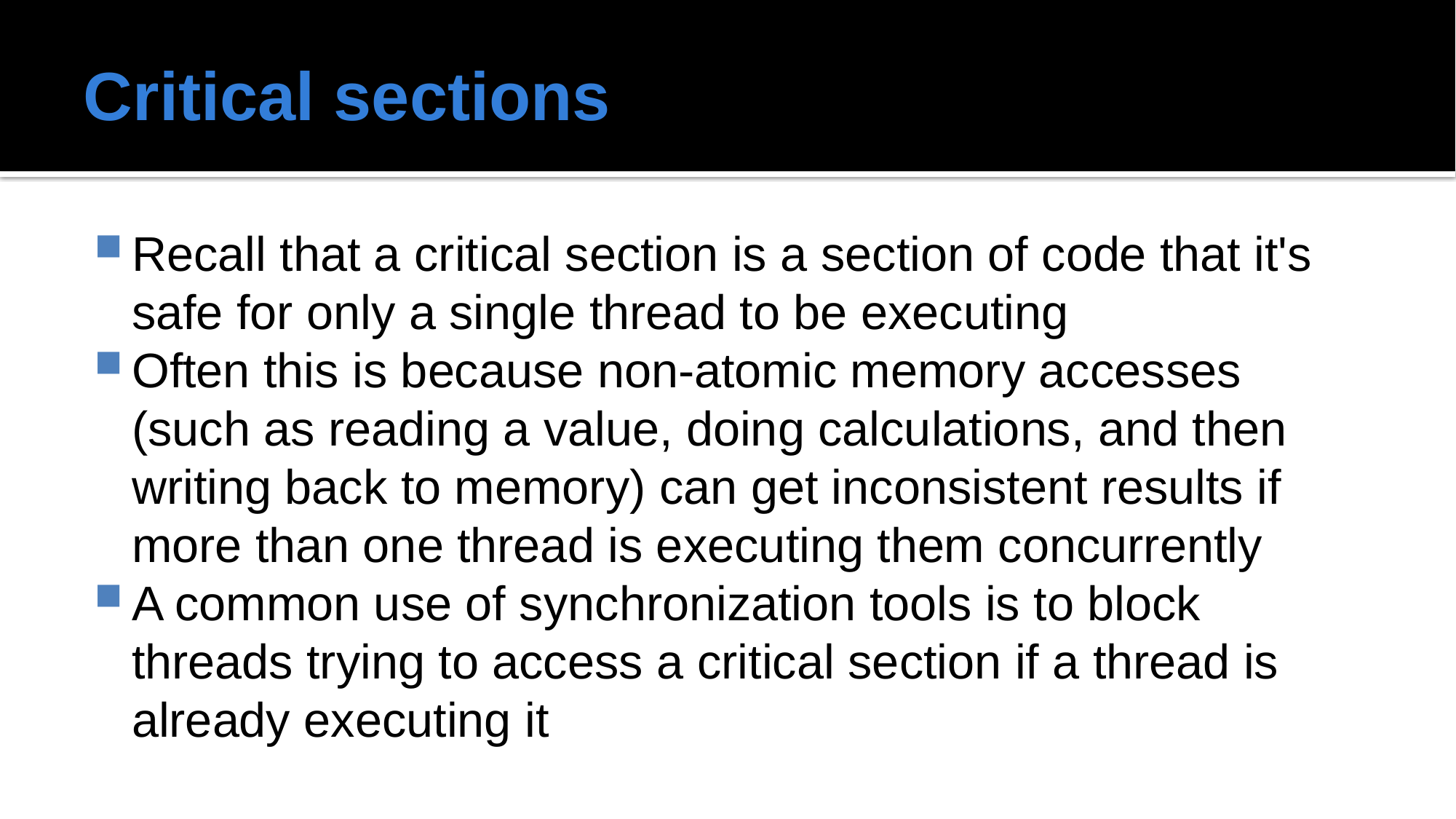

# Critical sections
Recall that a critical section is a section of code that it's safe for only a single thread to be executing
Often this is because non-atomic memory accesses (such as reading a value, doing calculations, and then writing back to memory) can get inconsistent results if more than one thread is executing them concurrently
A common use of synchronization tools is to block threads trying to access a critical section if a thread is already executing it